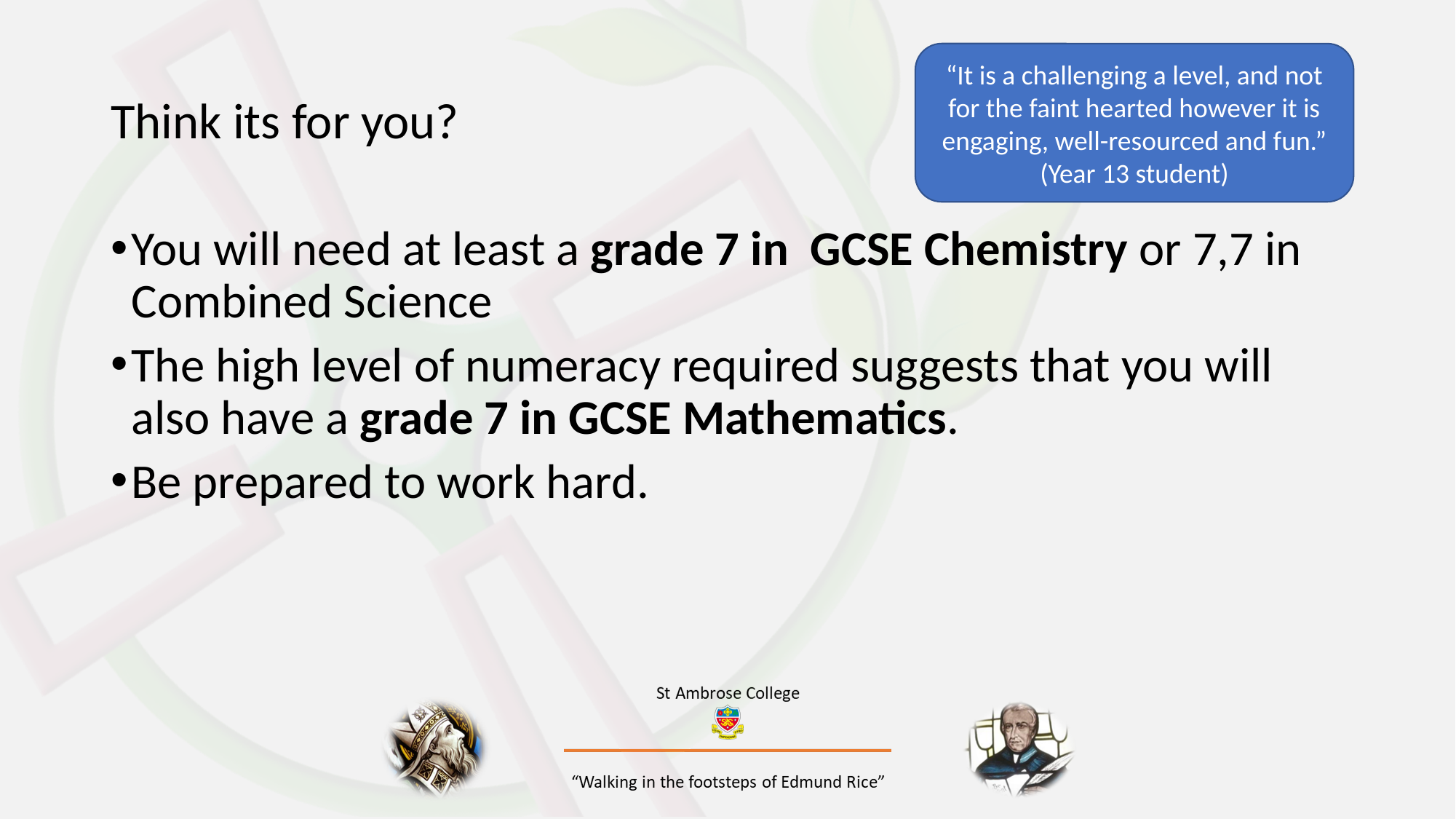

# Think its for you?
“It is a challenging a level, and not for the faint hearted however it is engaging, well-resourced and fun.”
(Year 13 student)
You will need at least a grade 7 in  GCSE Chemistry or 7,7 in Combined Science
The high level of numeracy required suggests that you will also have a grade 7 in GCSE Mathematics.
Be prepared to work hard.